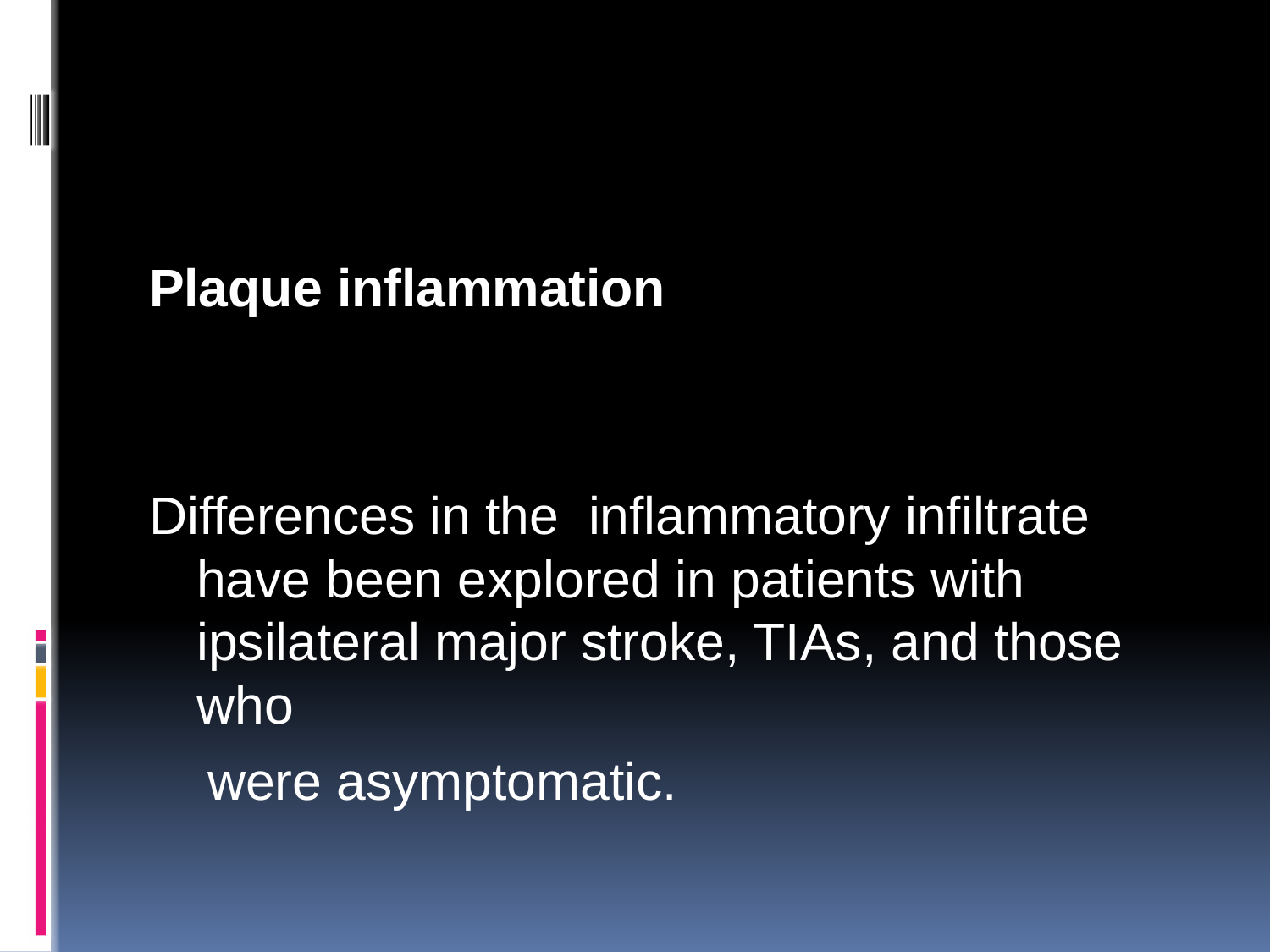

#
Plaque inflammation

Differences in the  inflammatory infiltrate have been explored in patients with ipsilateral major stroke, TIAs, and those who
    were asymptomatic.